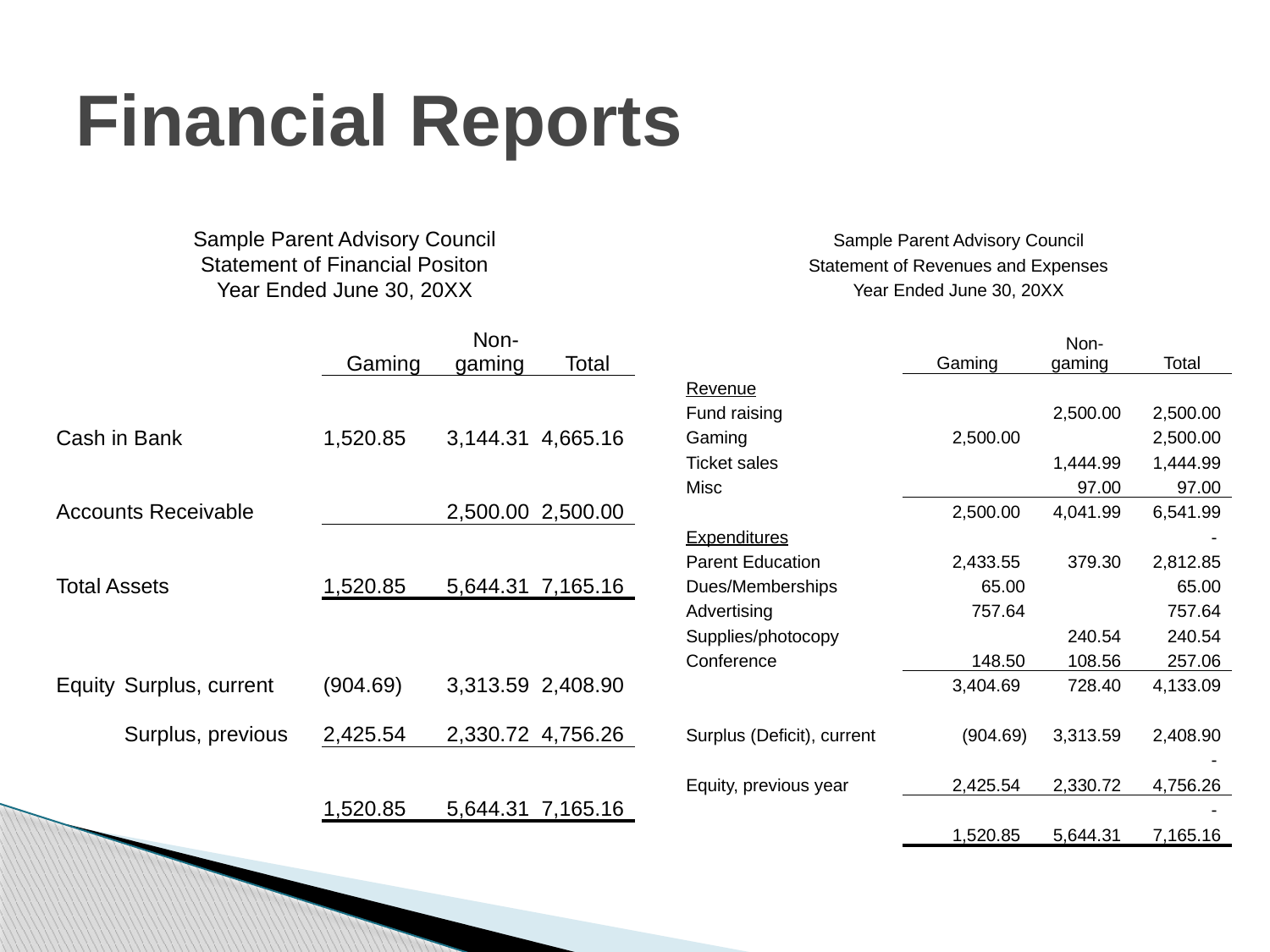

# Financial Reports
| Sample Parent Advisory Council |  |  |  |  |
| --- | --- | --- | --- | --- |
| Statement of Financial Positon |  |  |  |  |
| Year Ended June 30, 20XX |  |  |  |  |
|  |  |  |  |  |
|  |  | Gaming | Non-gaming | Total |
|  |  |  |  |  |
| Cash in Bank |  | 1,520.85 | 3,144.31 | 4,665.16 |
|  |  |  |  |  |
| Accounts Receivable |  |  | 2,500.00 | 2,500.00 |
|  |  |  |  |  |
| Total Assets |  | 1,520.85 | 5,644.31 | 7,165.16 |
|  |  |  |  |  |
|  |  |  |  |  |
| Equity | Surplus, current | (904.69) | 3,313.59 | 2,408.90 |
|  | Surplus, previous | 2,425.54 | 2,330.72 | 4,756.26 |
|  |  |  |  |  |
|  |  | 1,520.85 | 5,644.31 | 7,165.16 |
|  |  |  |  |  |
| Sample Parent Advisory Council |  |  |  |  |
| --- | --- | --- | --- | --- |
| Statement of Revenues and Expenses |  |  |  |  |
| Year Ended June 30, 20XX |  |  |  |  |
|  |  |  |  |  |
|  |  | Gaming | Non-gaming | Total |
| Revenue |  |  |  |  |
| Fund raising |  |  | 2,500.00 | 2,500.00 |
| Gaming |  | 2,500.00 |  | 2,500.00 |
| Ticket sales |  |  | 1,444.99 | 1,444.99 |
| Misc |  |  | 97.00 | 97.00 |
|  |  | 2,500.00 | 4,041.99 | 6,541.99 |
| Expenditures |  |  |  | - |
| Parent Education |  | 2,433.55 | 379.30 | 2,812.85 |
| Dues/Memberships |  | 65.00 |  | 65.00 |
| Advertising |  | 757.64 |  | 757.64 |
| Supplies/photocopy |  |  | 240.54 | 240.54 |
| Conference |  | 148.50 | 108.56 | 257.06 |
|  |  | 3,404.69 | 728.40 | 4,133.09 |
|  |  |  |  |  |
| Surplus (Deficit), current |  | (904.69) | 3,313.59 | 2,408.90 |
|  |  |  |  | - |
| Equity, previous year |  | 2,425.54 | 2,330.72 | 4,756.26 |
|  |  |  |  | - |
|  |  | 1,520.85 | 5,644.31 | 7,165.16 |